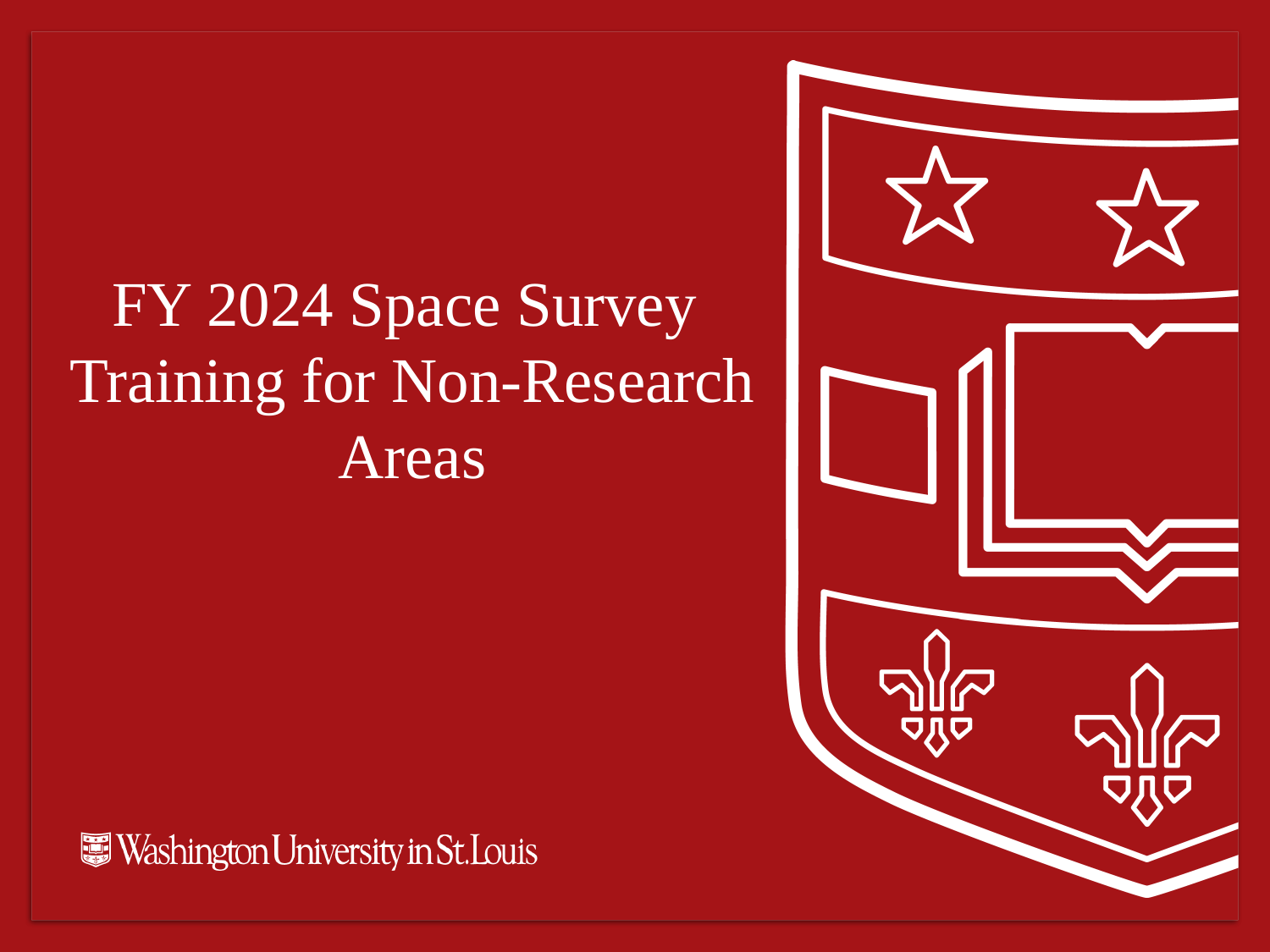

# FY 2024 Space Survey Training for Non-Research Areas